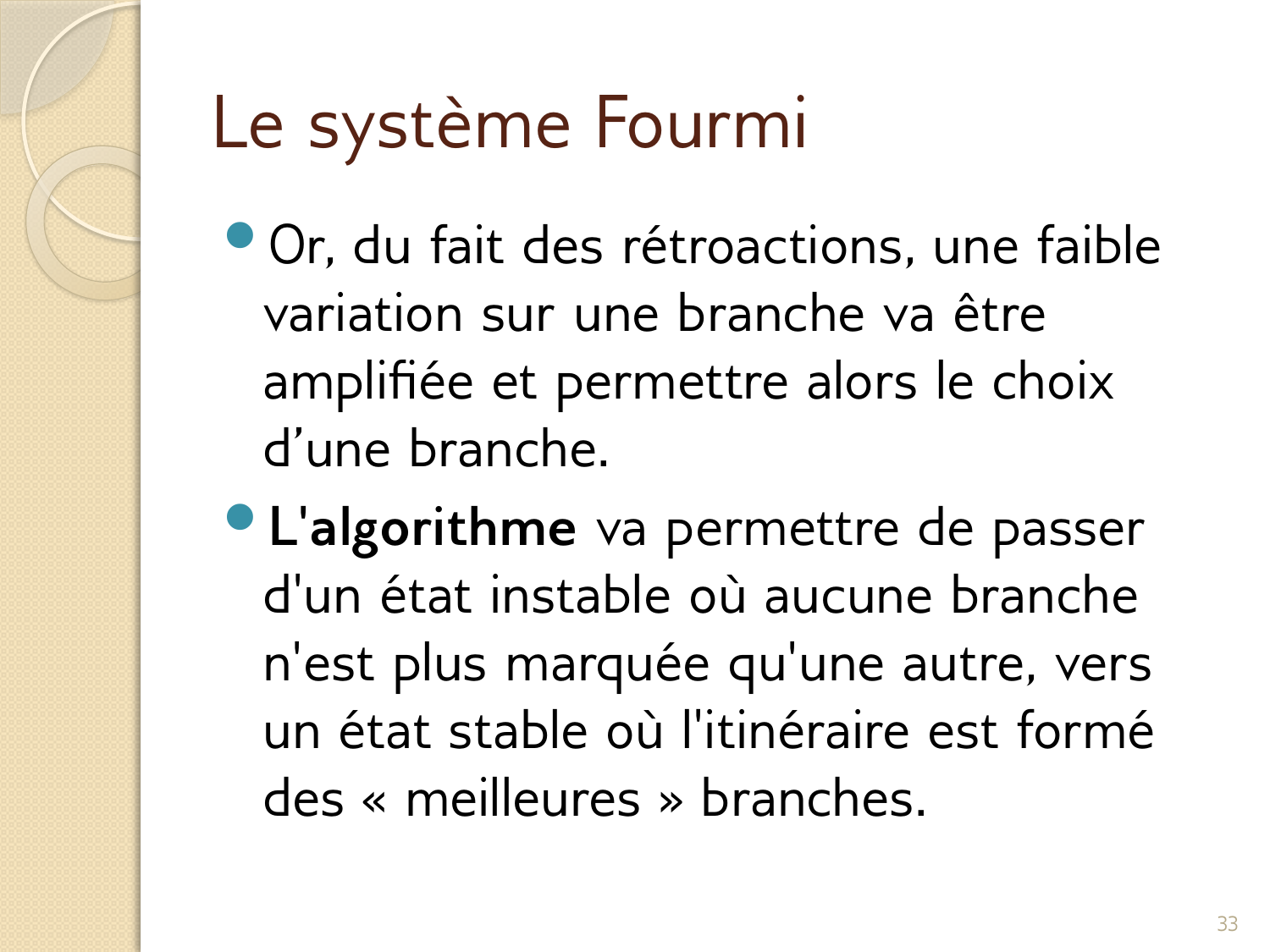

# Le système Fourmi
Or, du fait des rétroactions, une faible variation sur une branche va être amplifiée et permettre alors le choix d’une branche.
L'algorithme va permettre de passer d'un état instable où aucune branche n'est plus marquée qu'une autre, vers un état stable où l'itinéraire est formé des « meilleures » branches.

33